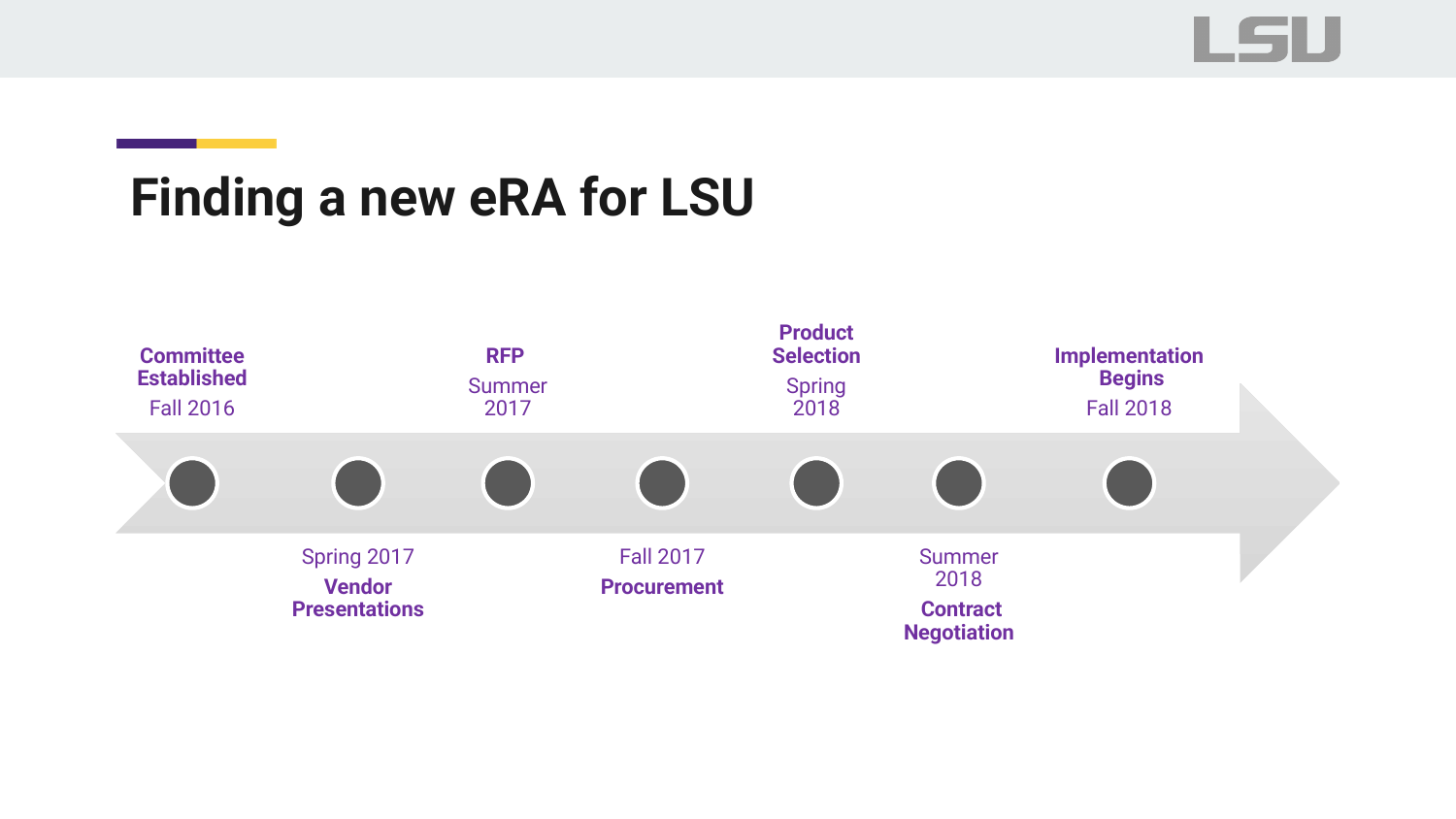

# Finding a new eRA for LSU
Committee Established
Fall 2016
Spring 2017
Vendor Presentations
RFP
Summer 2017
Fall 2017
Procurement
Product Selection
Spring 2018
Summer 2018
 Contract Negotiation
Implementation  Begins
Fall 2018